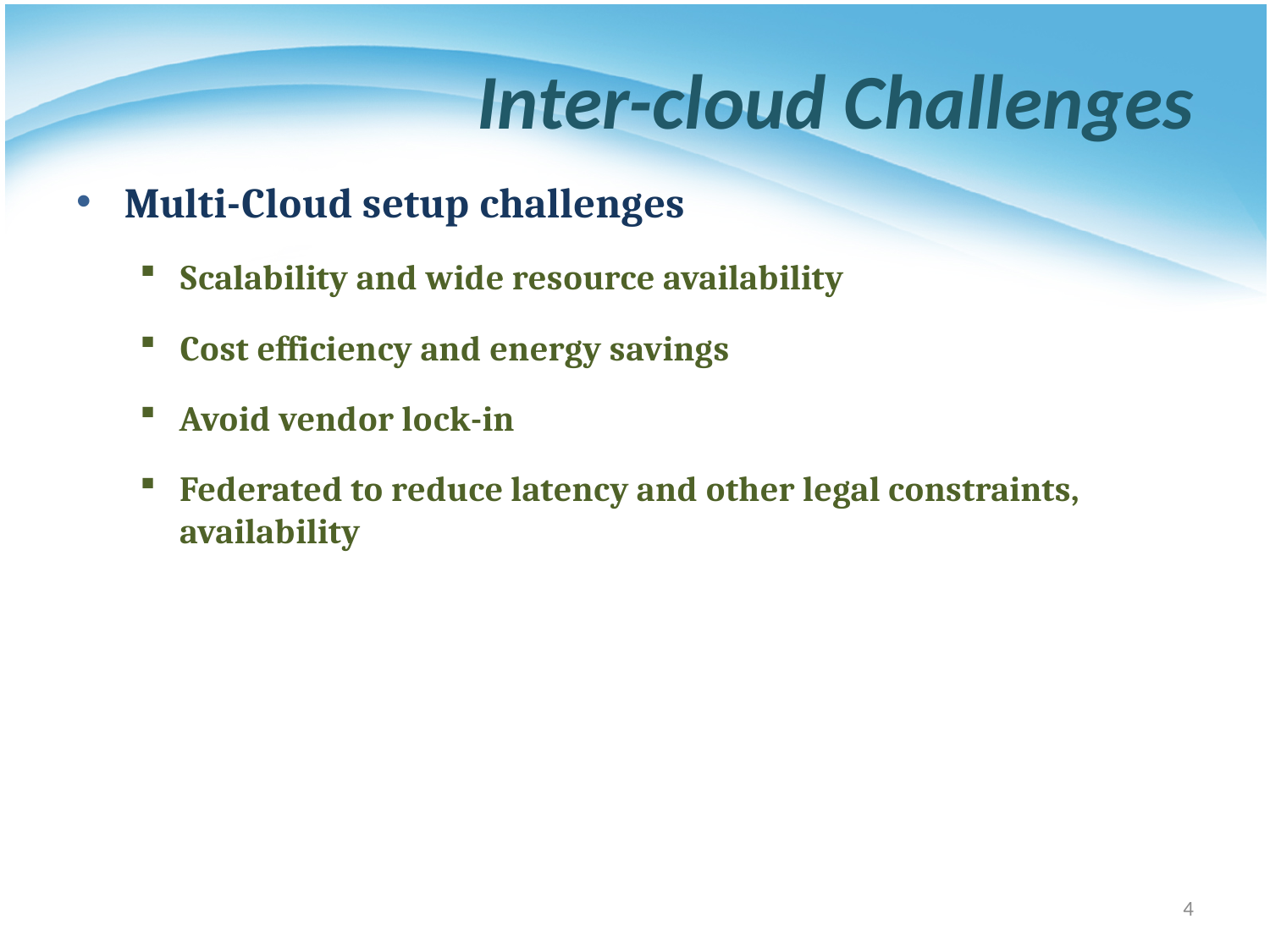

# Inter-cloud Challenges
Multi-Cloud setup challenges
Scalability and wide resource availability
Cost efficiency and energy savings
Avoid vendor lock-in
Federated to reduce latency and other legal constraints, availability

4